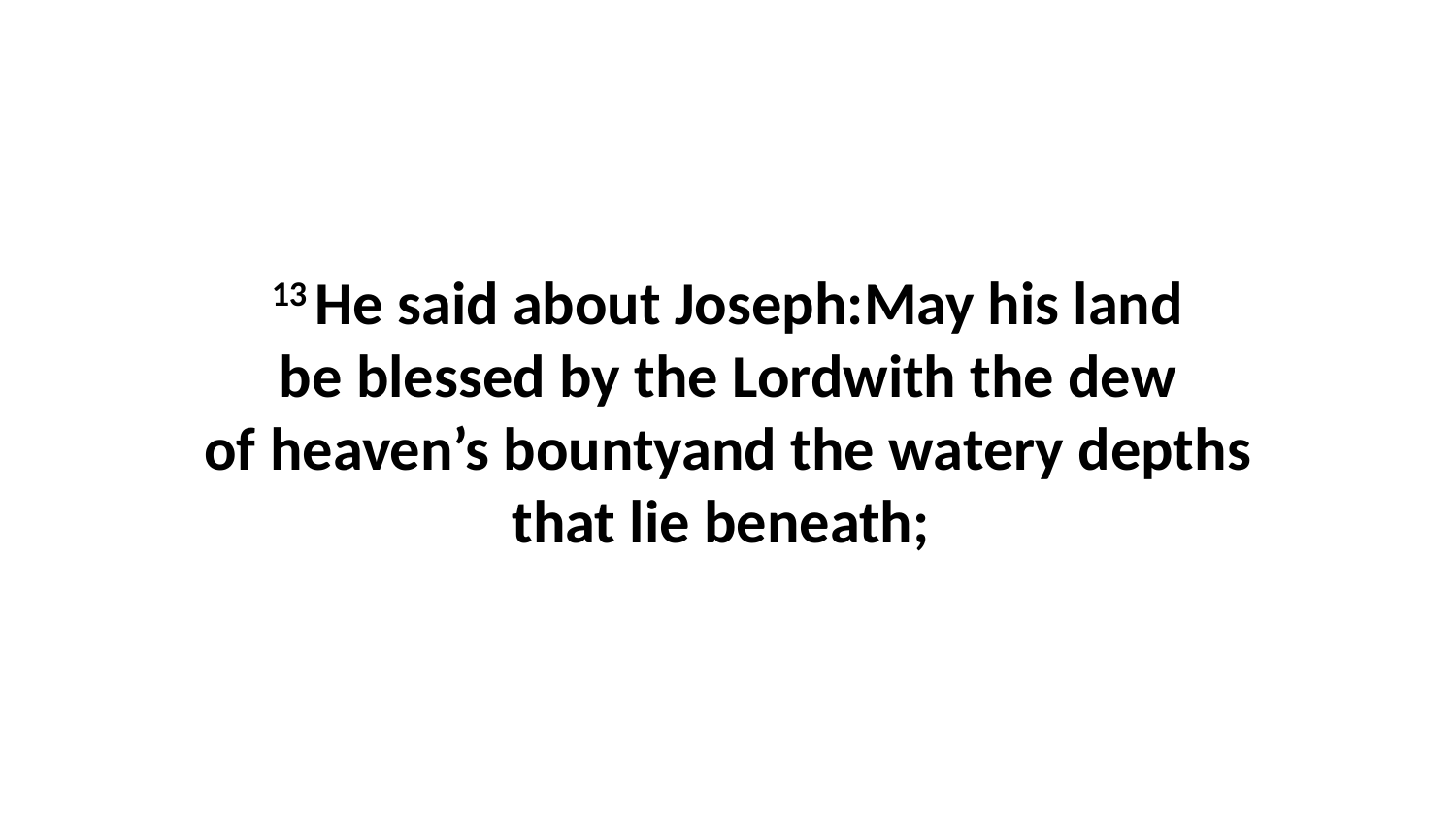

13 He said about Joseph:May his land be blessed by the Lordwith the dew of heaven’s bountyand the watery depths that lie beneath;